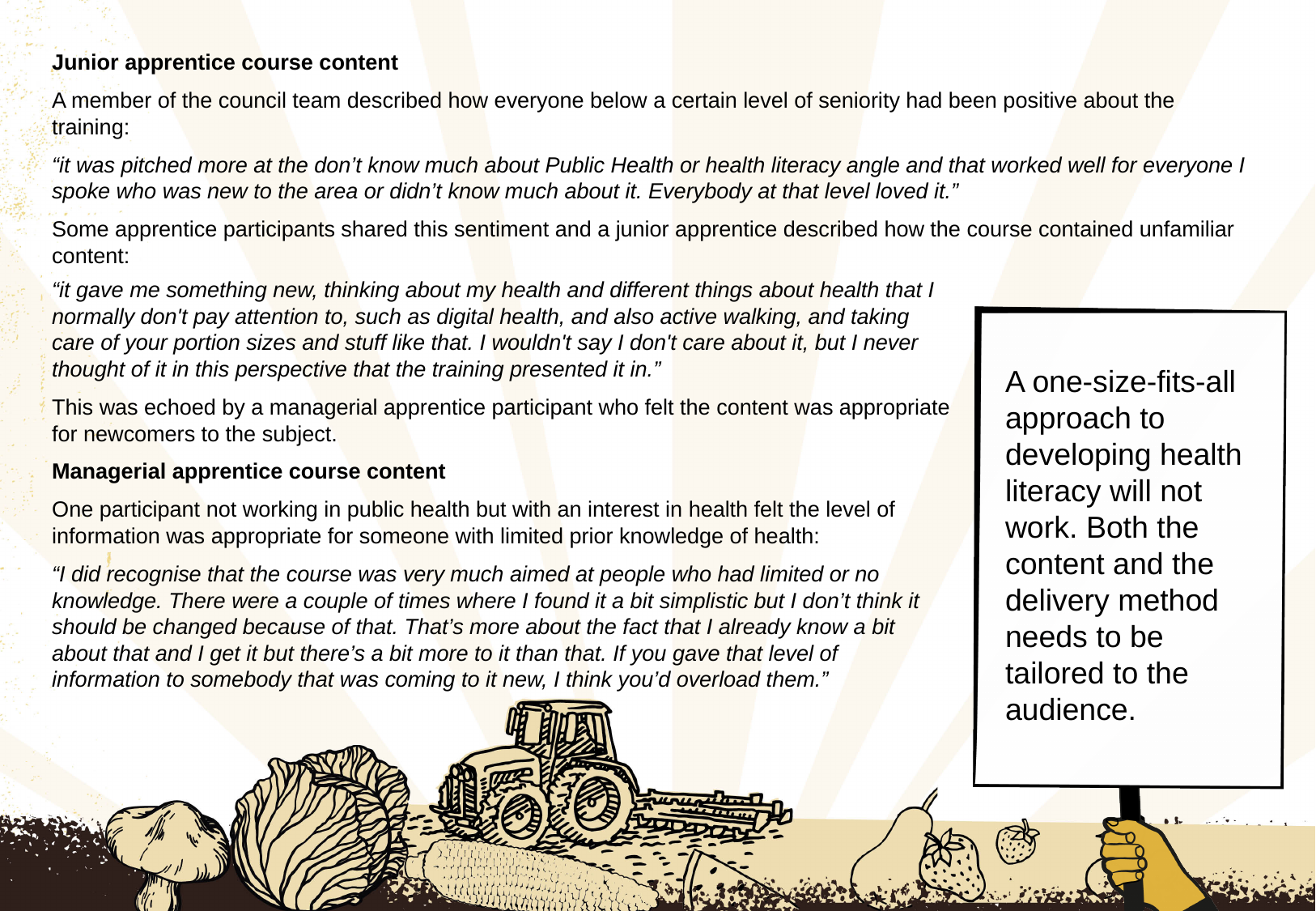

# Feedback on Course Content – Junior and Managerial Levels
Junior apprentice course content
A member of the council team described how everyone below a certain level of seniority had been positive about the training:
“it was pitched more at the don’t know much about Public Health or health literacy angle and that worked well for everyone I spoke who was new to the area or didn’t know much about it. Everybody at that level loved it.”
Some apprentice participants shared this sentiment and a junior apprentice described how the course contained unfamiliar content:
“it gave me something new, thinking about my health and different things about health that I normally don't pay attention to, such as digital health, and also active walking, and taking care of your portion sizes and stuff like that. I wouldn't say I don't care about it, but I never thought of it in this perspective that the training presented it in.”
This was echoed by a managerial apprentice participant who felt the content was appropriate for newcomers to the subject.
Managerial apprentice course content
One participant not working in public health but with an interest in health felt the level of information was appropriate for someone with limited prior knowledge of health:
“I did recognise that the course was very much aimed at people who had limited or no knowledge. There were a couple of times where I found it a bit simplistic but I don’t think it should be changed because of that. That’s more about the fact that I already know a bit about that and I get it but there’s a bit more to it than that. If you gave that level of information to somebody that was coming to it new, I think you’d overload them.”
A one-size-fits-all approach to developing health literacy will not work. Both the content and the delivery method needs to be tailored to the audience.